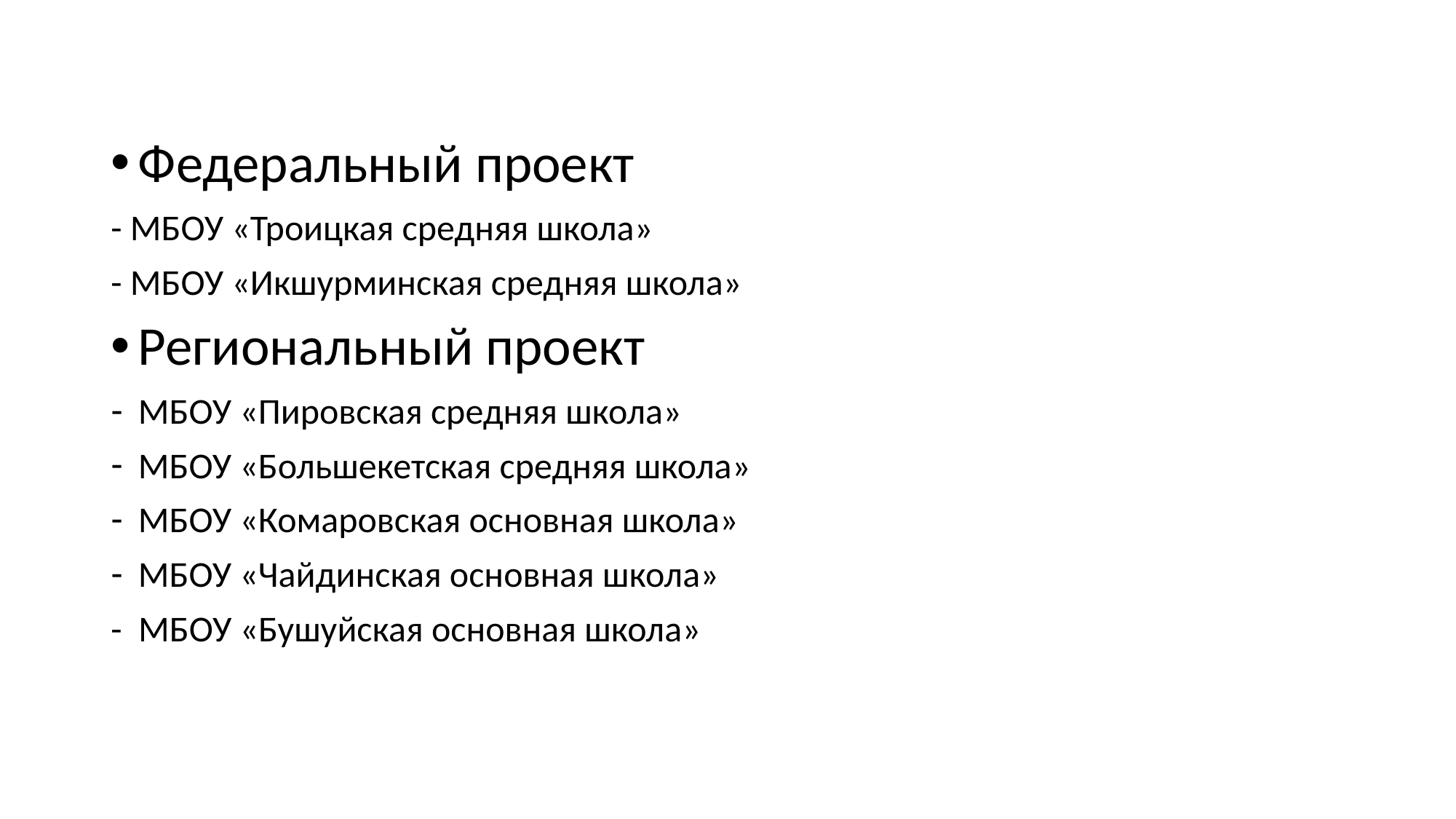

#

Федеральный проект
- МБОУ «Троицкая средняя школа»
- МБОУ «Икшурминская средняя школа»
Региональный проект
МБОУ «Пировская средняя школа»
МБОУ «Большекетская средняя школа»
МБОУ «Комаровская основная школа»
МБОУ «Чайдинская основная школа»
-  МБОУ «Бушуйская основная школа»